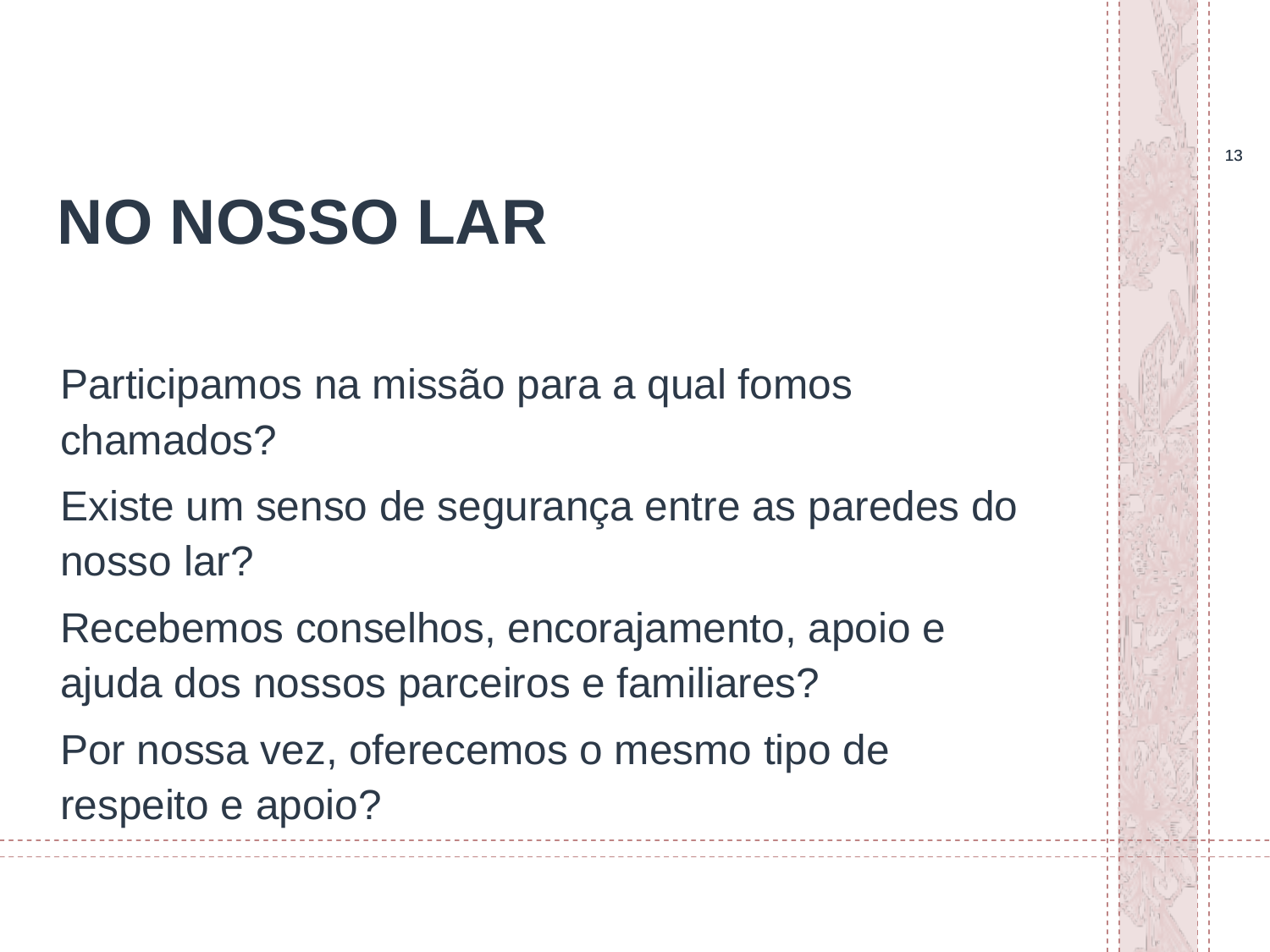

13
13
# NO NOSSO LAR
Participamos na missão para a qual fomos chamados?
Existe um senso de segurança entre as paredes do nosso lar?
Recebemos conselhos, encorajamento, apoio e ajuda dos nossos parceiros e familiares?
Por nossa vez, oferecemos o mesmo tipo de respeito e apoio?